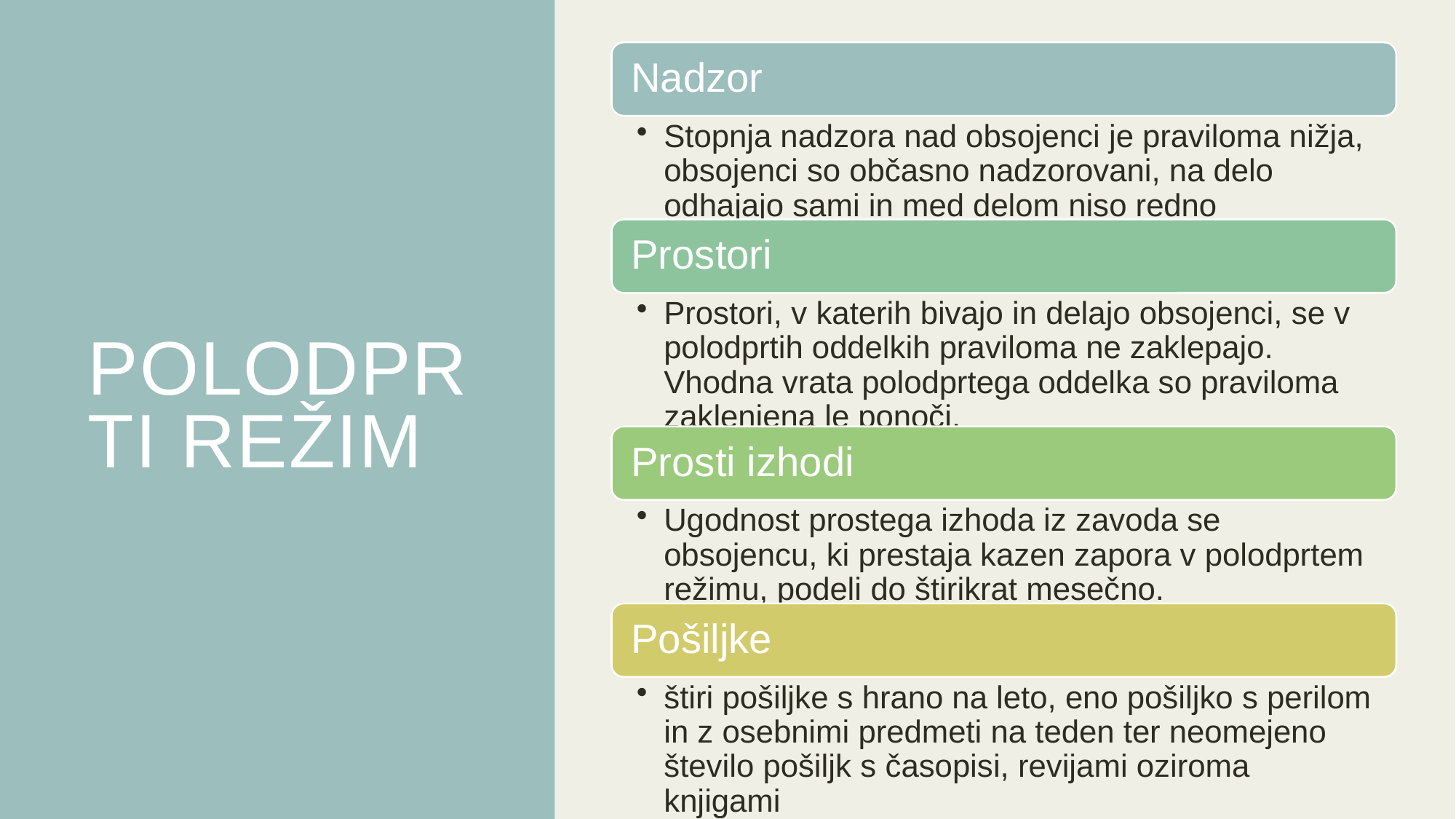

Nadzor
Stopnja nadzora nad obsojenci je praviloma nižja, obsojenci so občasno nadzorovani, na delo odhajajo sami in med delom niso redno nadzorovani.
Prostori
Prostori, v katerih bivajo in delajo obsojenci, se v polodprtih oddelkih praviloma ne zaklepajo. Vhodna vrata polodprtega oddelka so praviloma zaklenjena le ponoči.
Prosti izhodi
Ugodnost prostega izhoda iz zavoda se obsojencu, ki prestaja kazen zapora v polodprtem režimu, podeli do štirikrat mesečno.
Pošiljke
štiri pošiljke s hrano na leto, eno pošiljko s perilom in z osebnimi predmeti na teden ter neomejeno število pošiljk s časopisi, revijami oziroma knjigami
# Polodprti režim